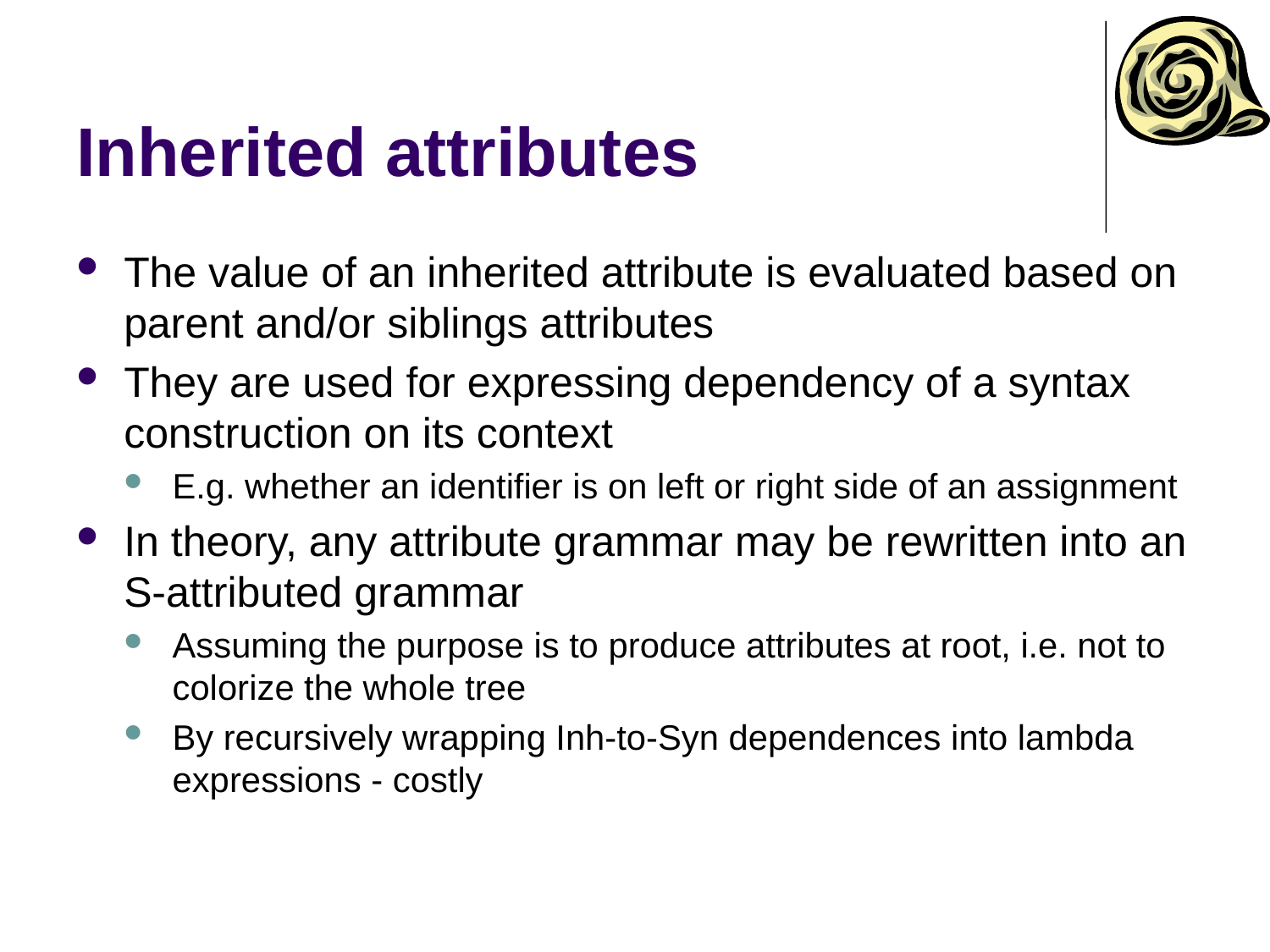

# Inherited attributes
The value of an inherited attribute is evaluated based on parent and/or siblings attributes
They are used for expressing dependency of a syntax construction on its context
E.g. whether an identifier is on left or right side of an assignment
In theory, any attribute grammar may be rewritten into an S-attributed grammar
Assuming the purpose is to produce attributes at root, i.e. not to colorize the whole tree
By recursively wrapping Inh-to-Syn dependences into lambda expressions - costly